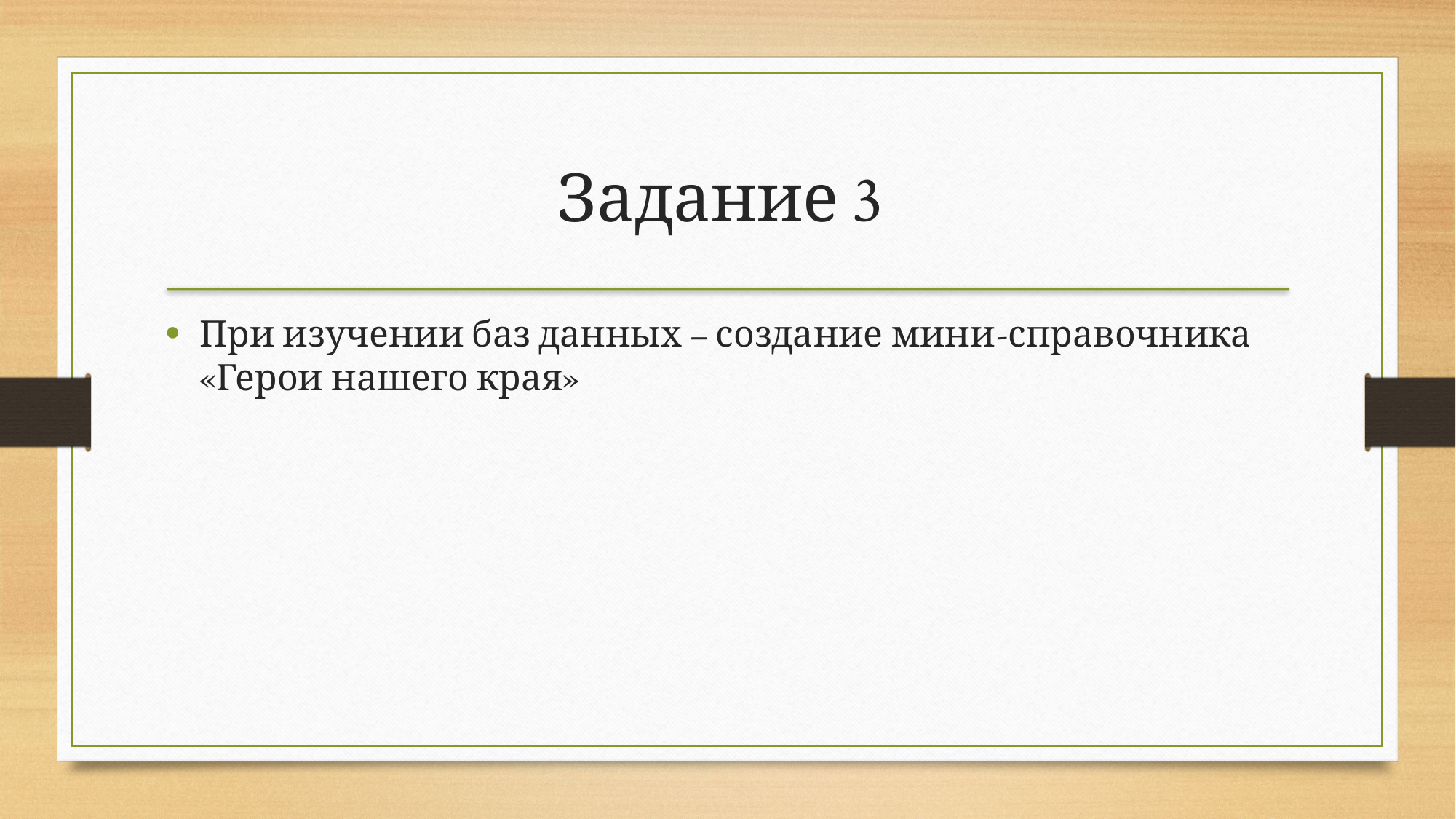

Задание 3
При изучении баз данных – создание мини-справочника «Герои нашего края»